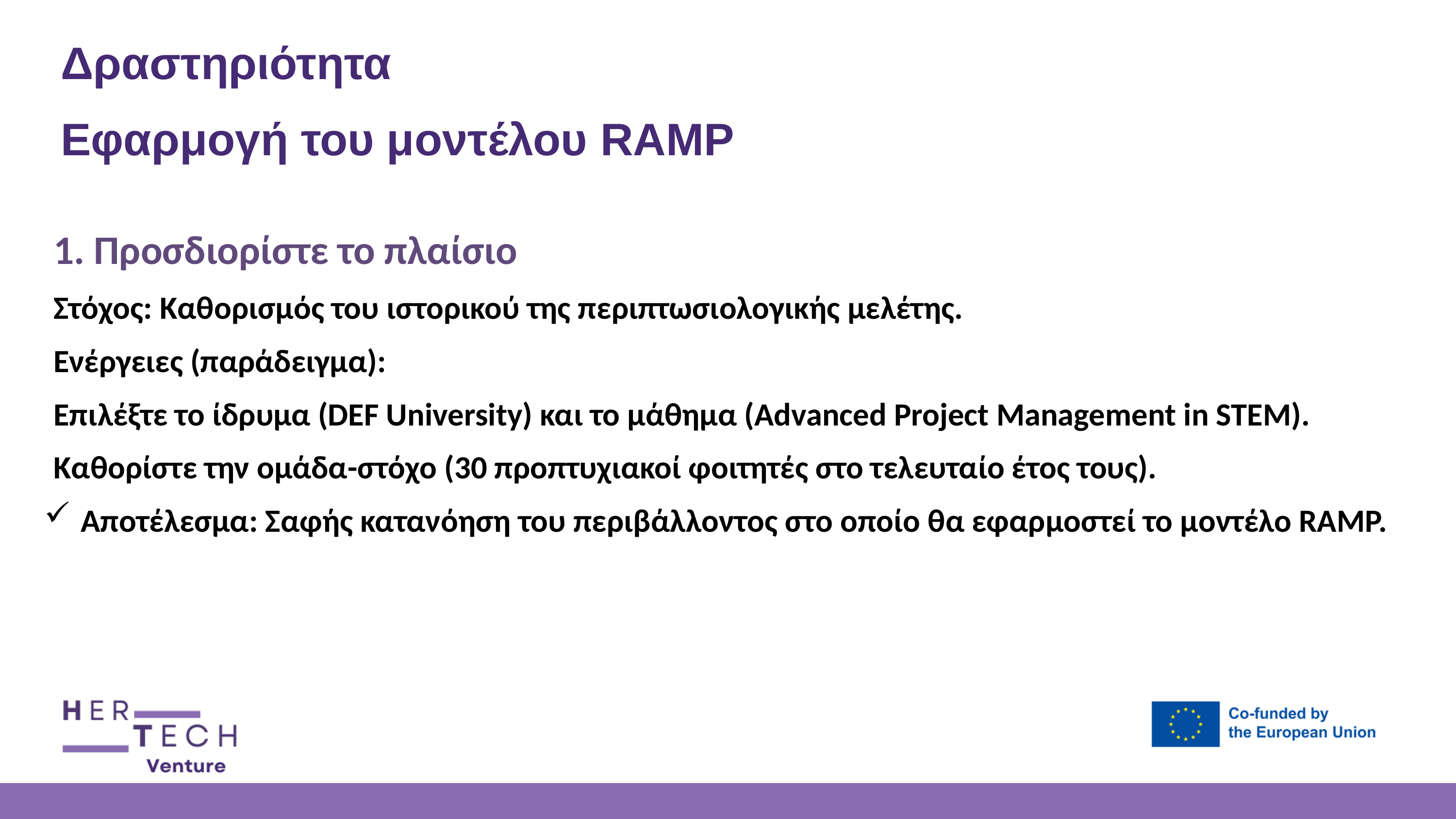

Δραστηριότητα
Εφαρμογή του μοντέλου RAMP

1. Προσδιορίστε το πλαίσιο
Στόχος: Καθορισμός του ιστορικού της περιπτωσιολογικής μελέτης.
Ενέργειες (παράδειγμα):
Επιλέξτε το ίδρυμα (DEF University) και το μάθημα (Advanced Project Management in STEM).
Καθορίστε την ομάδα-στόχο (30 προπτυχιακοί φοιτητές στο τελευταίο έτος τους).
Αποτέλεσμα: Σαφής κατανόηση του περιβάλλοντος στο οποίο θα εφαρμοστεί το μοντέλο RAMP.